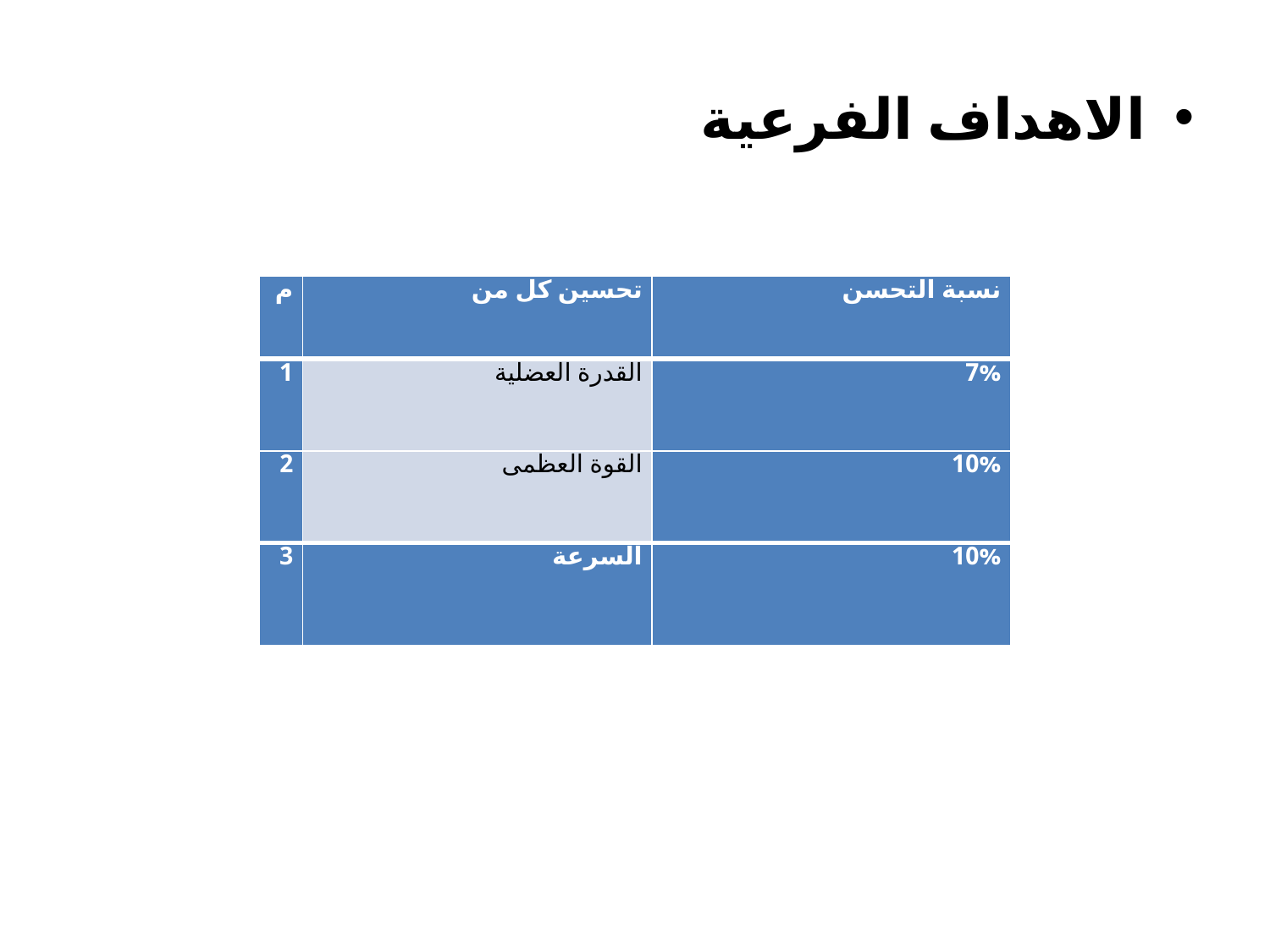

الاهداف الفرعية

| م | تحسين كل من | نسبة التحسن |
| --- | --- | --- |
| 1 | القدرة العضلية | 7% |
| 2 | القوة العظمى | 10% |
| 3 | السرعة | 10% |